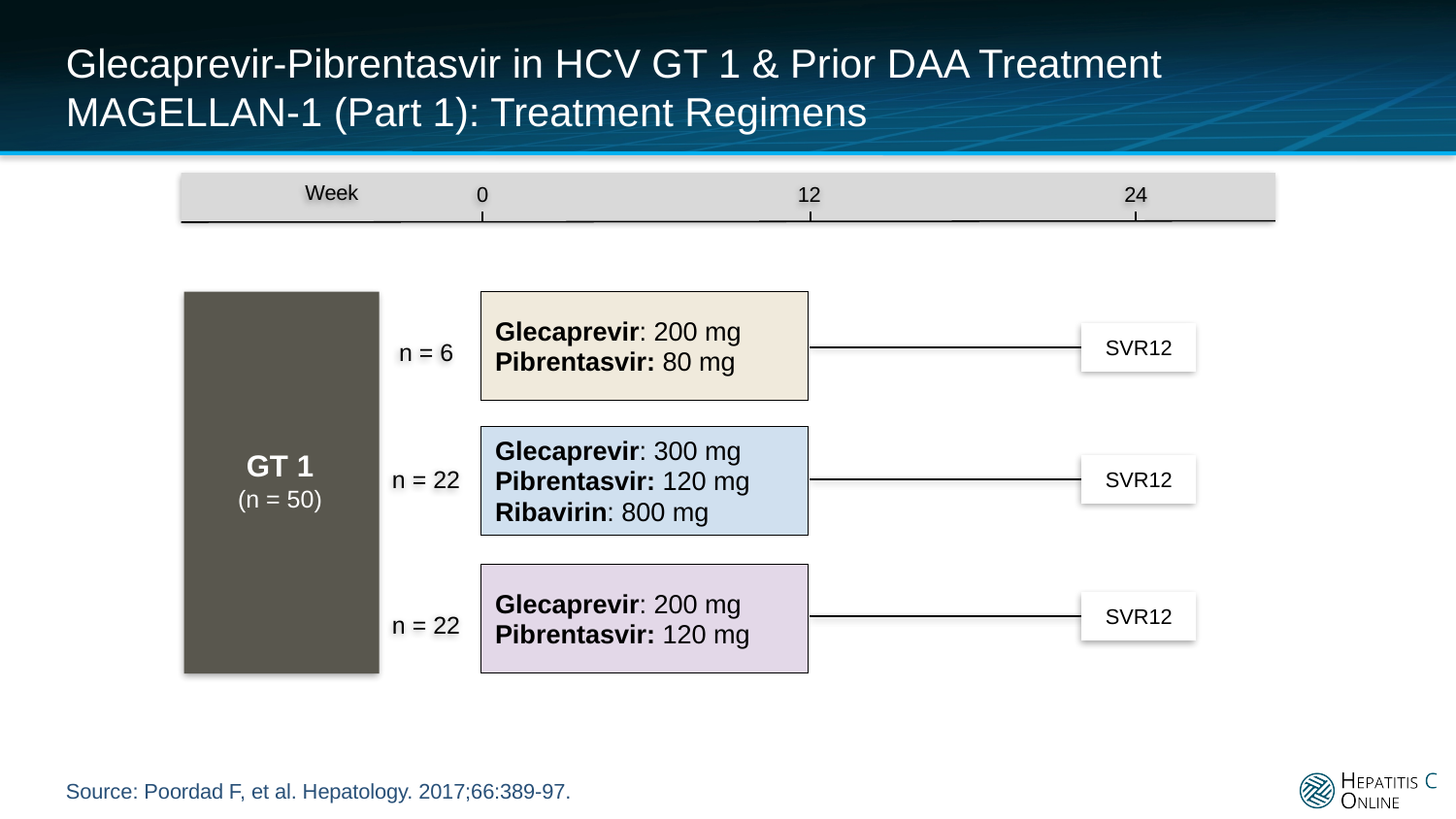

# Glecaprevir-Pibrentasvir in HCV GT 1 & Prior DAA Treatment MAGELLAN-1 (Part 1): Treatment Regimens

0
12
24
Week

GT 1
(n = 50)
Glecaprevir: 200 mg
Pibrentasvir: 80 mg
SVR12
n = 6
Glecaprevir: 300 mg
Pibrentasvir: 120 mg
Ribavirin: 800 mg
n = 22
SVR12
Glecaprevir: 200 mg
Pibrentasvir: 120 mg
SVR12
n = 22
Source: Poordad F, et al. Hepatology. 2017;66:389-97.